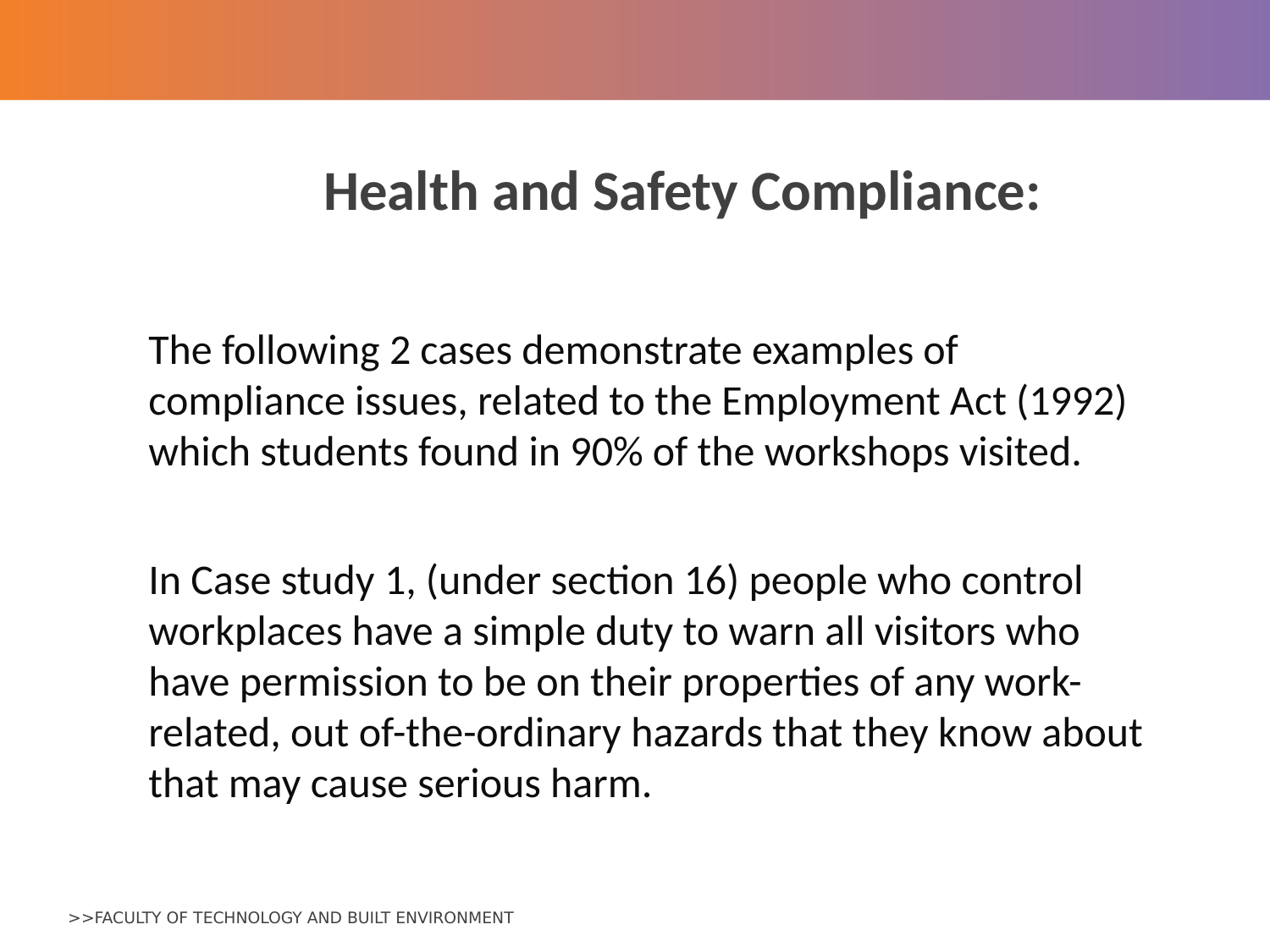

# Health and Safety Compliance:
The following 2 cases demonstrate examples of compliance issues, related to the Employment Act (1992)  which students found in 90% of the workshops visited.

In Case study 1, (under section 16) people who control workplaces have a simple duty to warn all visitors who have permission to be on their properties of any work-related, out­ of-the-ordinary hazards that they know about that may cause serious harm.